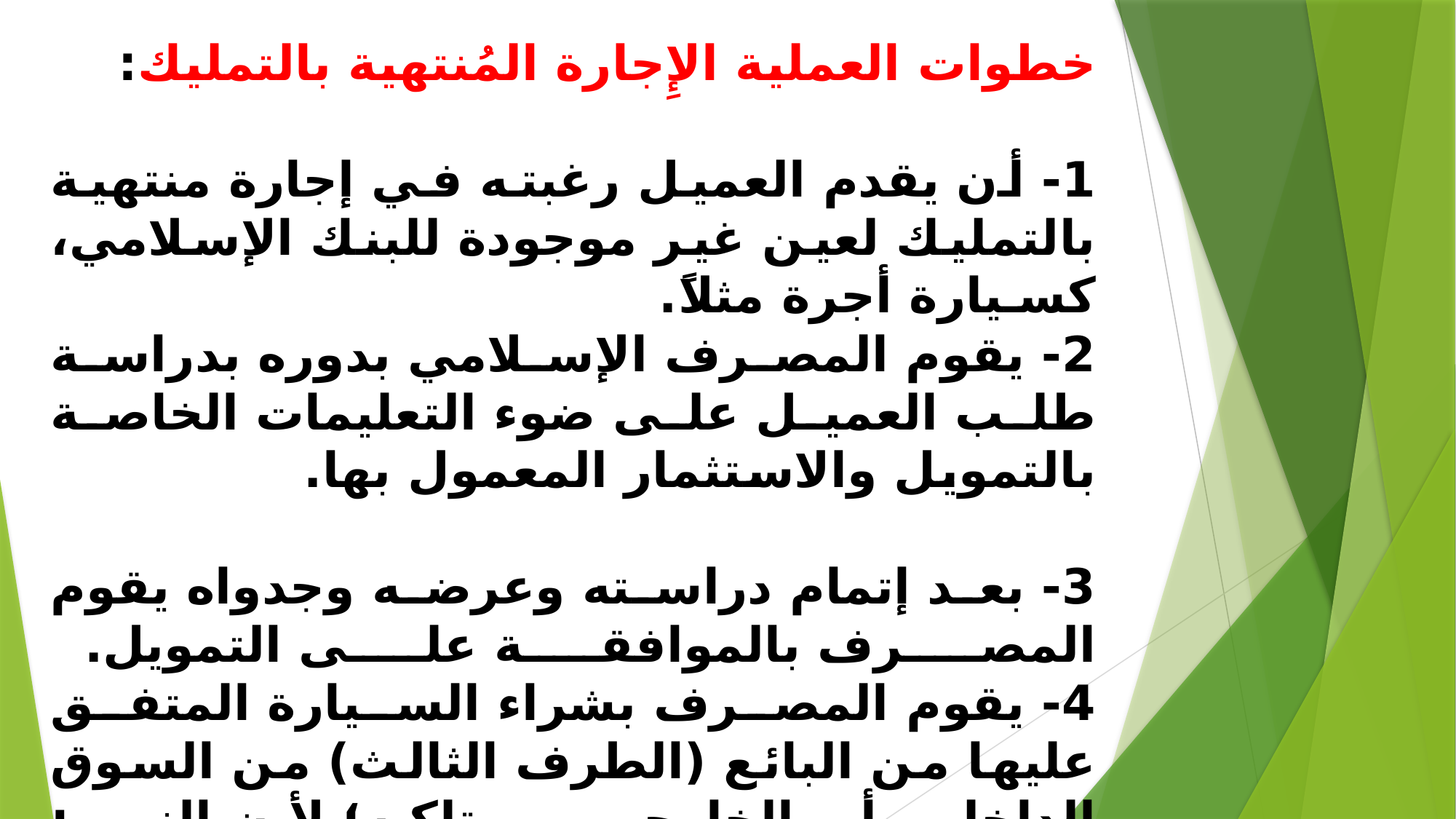

# خطوات العملية الإِجارة المُنتهية بالتمليك: 1- أن يقدم العميل رغبته في إجارة منتهية بالتمليك لعين غير موجودة للبنك الإسلامي، كسيارة أجرة مثلاً. 2- يقوم المصرف الإسلامي بدوره بدراسة طلب العميل على ضوء التعليمات الخاصة بالتمويل والاستثمار المعمول بها.                          . 3- بعد إتمام دراسته وعرضه وجدواه يقوم المصرف بالموافقة على التمويل. 4- يقوم المصرف بشراء السيارة المتفق عليها من البائع (الطرف الثالث) من السوق الداخلي أو الخارجي ويمتلكه؛ لأن النبي: "نهى عن بيع أو تأجير شيء قبل تملكه".. 5- يقوم المصرف بتسجيل السيارة رسميًا بعد امتلاكه باسم المصرف. 6- يقوم المصرف بإبلاغ العميل، ويوكله باستلام السيارة، ويطلب منه إشعاره بأنه قد تسلمها حسب المواصفات المحددة في العقد.